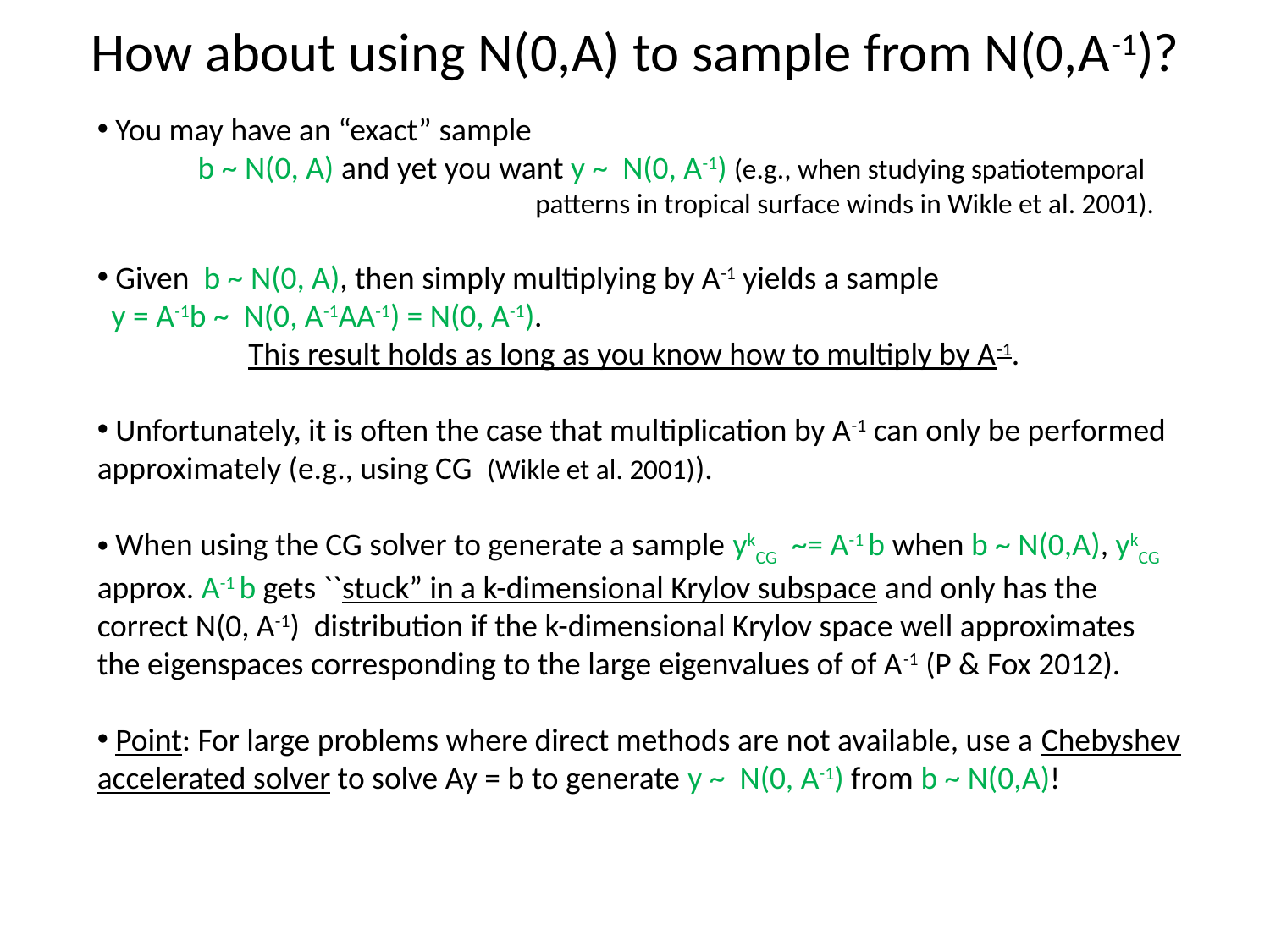

How about using N(0,A) to sample from N(0,A-1)?
 You may have an “exact” sample
              b ~ N(0, A) and yet you want y ~  N(0, A-1) (e.g., when studying spatiotemporal
                                                                     patterns in tropical surface winds in Wikle et al. 2001).

 Given  b ~ N(0, A), then simply multiplying by A-1 yields a sample
  y = A-1b ~  N(0, A-1AA-1) = N(0, A-1).
                     This result holds as long as you know how to multiply by A-1.

 Unfortunately, it is often the case that multiplication by A-1 can only be performed approximately (e.g., using CG  (Wikle et al. 2001)).

 When using the CG solver to generate a sample ykCG  ~= A-1 b when b ~ N(0,A), ykCG approx. A-1 b gets ``stuck” in a k-dimensional Krylov subspace and only has the correct N(0, A-1)  distribution if the k-dimensional Krylov space well approximates the eigenspaces corresponding to the large eigenvalues of of A-1 (P & Fox 2012).

 Point: For large problems where direct methods are not available, use a Chebyshev accelerated solver to solve Ay = b to generate y ~  N(0, A-1) from b ~ N(0,A)!